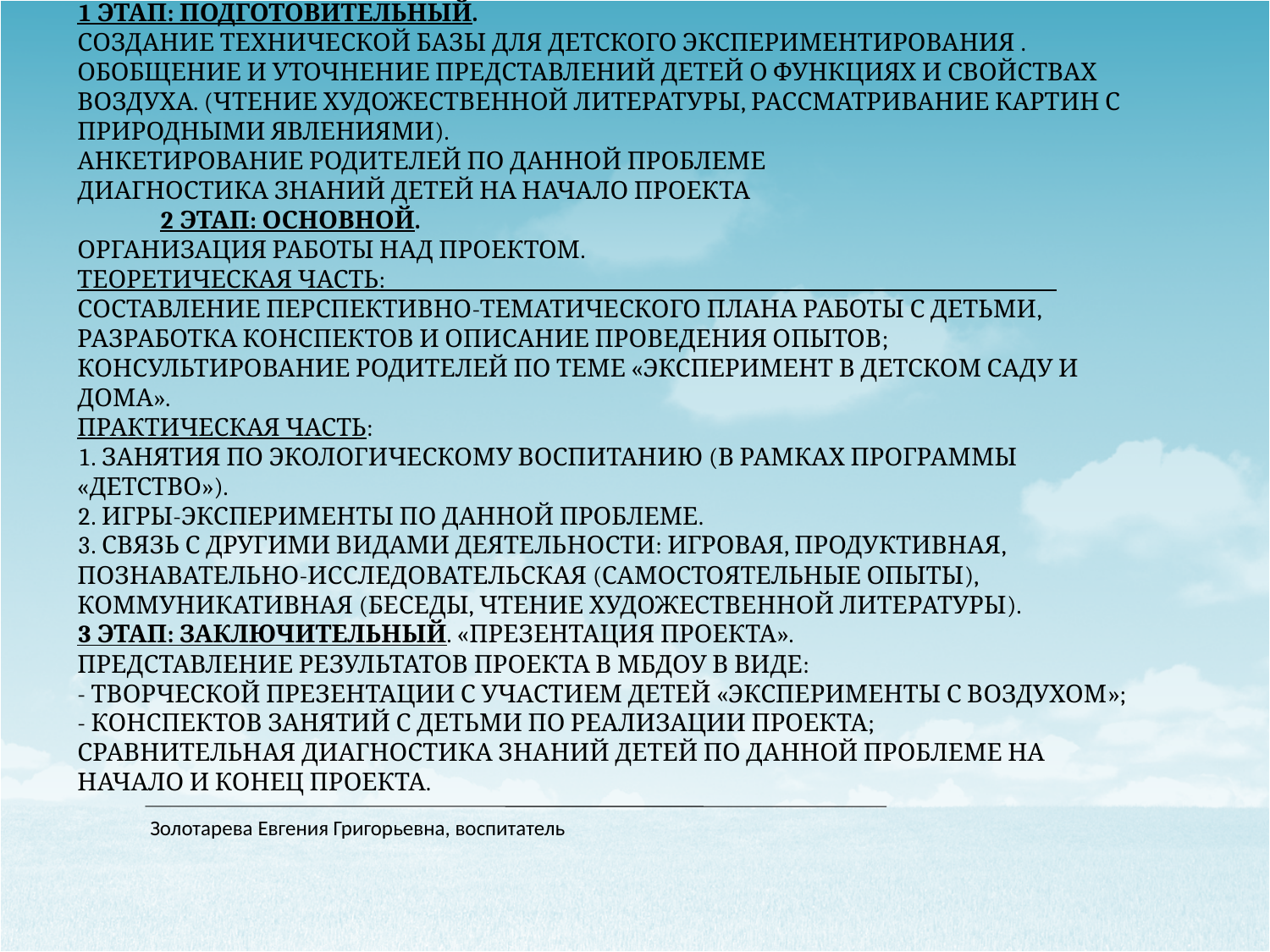

Этапы реализации проекта:
1 этап: подготовительный.
Создание технической базы для детского экспериментирования .
Обобщение и уточнение представлений детей о функциях и свойствах воздуха. (Чтение художественной литературы, рассматривание картин с природными явлениями).
Анкетирование родителей по данной проблеме
Диагностика знаний детей на начало проекта                                                                                       2 этап: основной.
Организация работы над проектом.
Теоретическая часть:                                                                                                                           составление перспективно-тематического плана работы с детьми, разработка конспектов и описание проведения опытов; консультирование родителей по теме «Эксперимент в детском саду и дома».
Практическая часть:
1. Занятия по экологическому воспитанию (в рамках программы «Детство»).
2. Игры-эксперименты по данной проблеме.
3. Связь с другими видами деятельности: игровая, продуктивная, познавательно-исследовательская (самостоятельные опыты), коммуникативная (беседы, чтение художественной литературы).
3 этап: заключительный. «Презентация проекта».
Представление результатов проекта в МБДОУ в виде:
- Творческой презентации с участием детей «Эксперименты с воздухом»;
- Конспектов занятий с детьми по реализации проекта;
Сравнительная диагностика знаний детей по данной проблеме на начало и конец проекта.
Золотарева Евгения Григорьевна, воспитатель